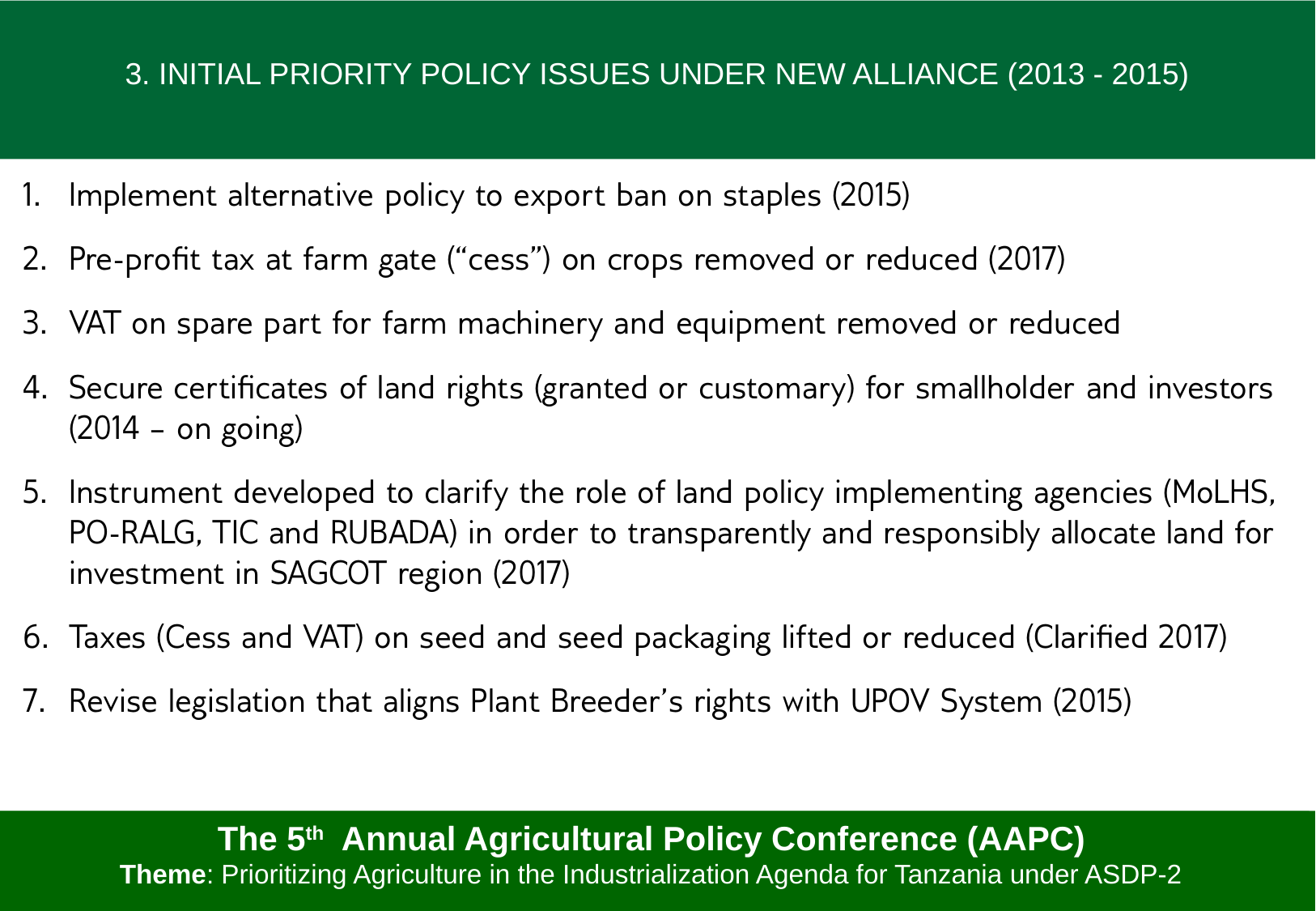

# 3. INITIAL PRIORITY POLICY ISSUES UNDER NEW ALLIANCE (2013 - 2015)
Implement alternative policy to export ban on staples (2015)
Pre-profit tax at farm gate (“cess”) on crops removed or reduced (2017)
VAT on spare part for farm machinery and equipment removed or reduced
Secure certificates of land rights (granted or customary) for smallholder and investors (2014 – on going)
Instrument developed to clarify the role of land policy implementing agencies (MoLHS, PO-RALG, TIC and RUBADA) in order to transparently and responsibly allocate land for investment in SAGCOT region (2017)
Taxes (Cess and VAT) on seed and seed packaging lifted or reduced (Clarified 2017)
Revise legislation that aligns Plant Breeder’s rights with UPOV System (2015)

The 5th  Annual Agricultural Policy Conference (AAPC)
Theme: Prioritizing Agriculture in the Industrialization Agenda for Tanzania under ASDP-2